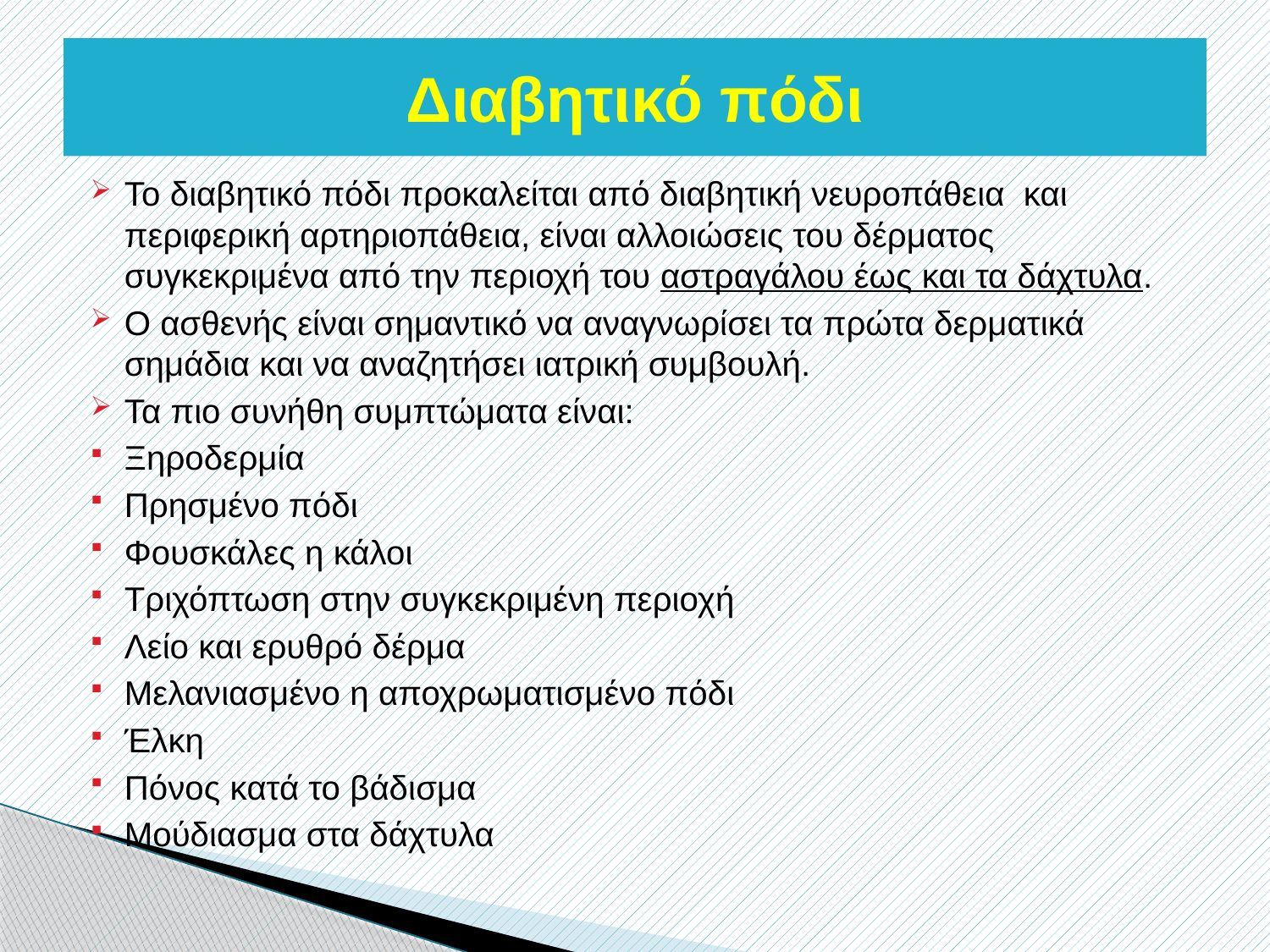

# Διαβητικό πόδι
Το διαβητικό πόδι προκαλείται από διαβητική νευροπάθεια  και περιφερική αρτηριοπάθεια, είναι αλλοιώσεις του δέρματος συγκεκριμένα από την περιοχή του αστραγάλου έως και τα δάχτυλα.
Ο ασθενής είναι σημαντικό να αναγνωρίσει τα πρώτα δερματικά σημάδια και να αναζητήσει ιατρική συμβουλή.
Τα πιο συνήθη συμπτώματα είναι:
Ξηροδερμία
Πρησμένο πόδι
Φουσκάλες η κάλοι
Τριχόπτωση στην συγκεκριμένη περιοχή
Λείο και ερυθρό δέρμα
Μελανιασμένο η αποχρωματισμένο πόδι
Έλκη
Πόνος κατά το βάδισμα
Μούδιασμα στα δάχτυλα